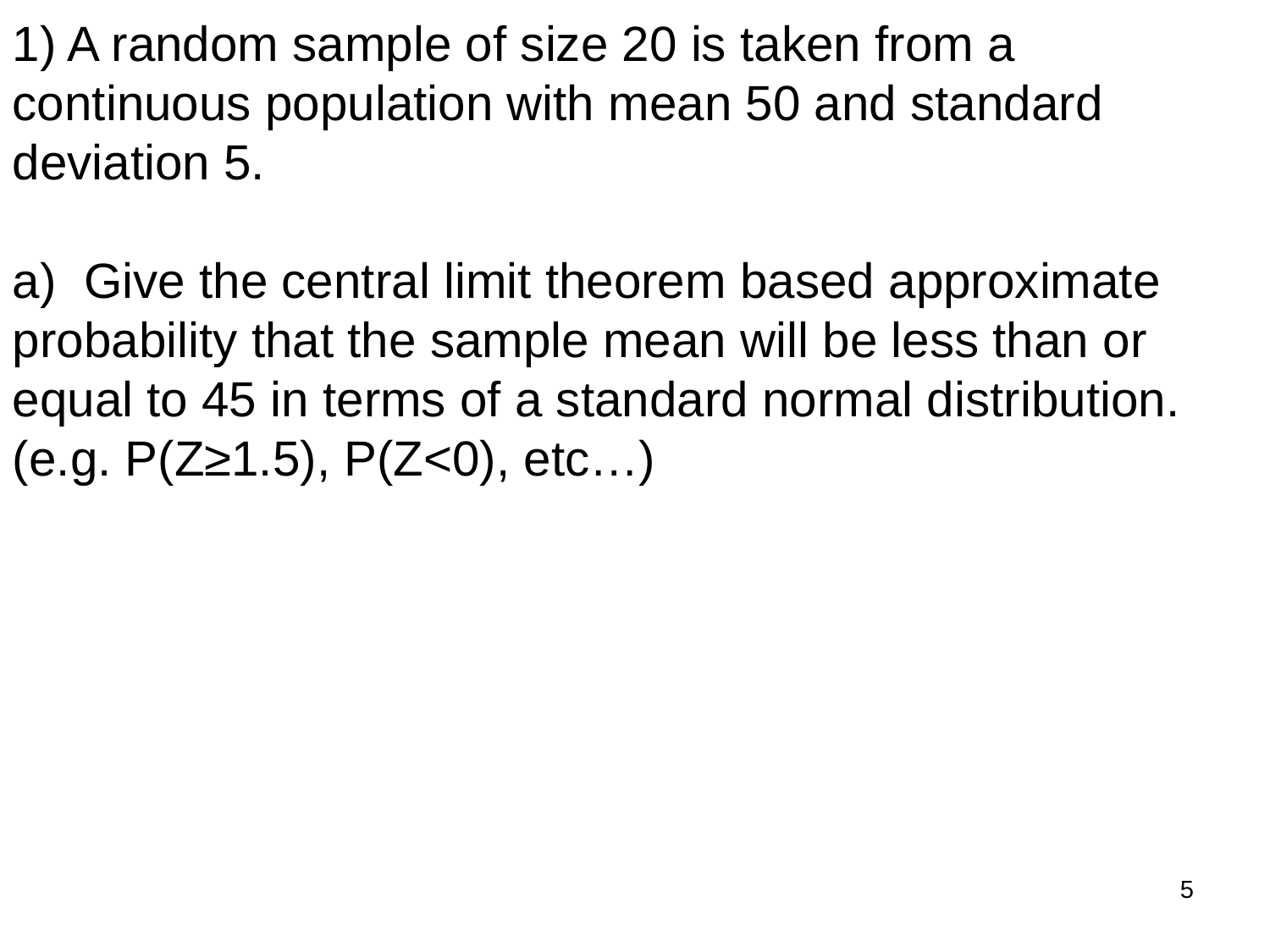

1) A random sample of size 20 is taken from a continuous population with mean 50 and standard deviation 5.

a)  Give the central limit theorem based approximate probability that the sample mean will be less than or equal to 45 in terms of a standard normal distribution.  (e.g. P(Z≥1.5), P(Z<0), etc…)

5